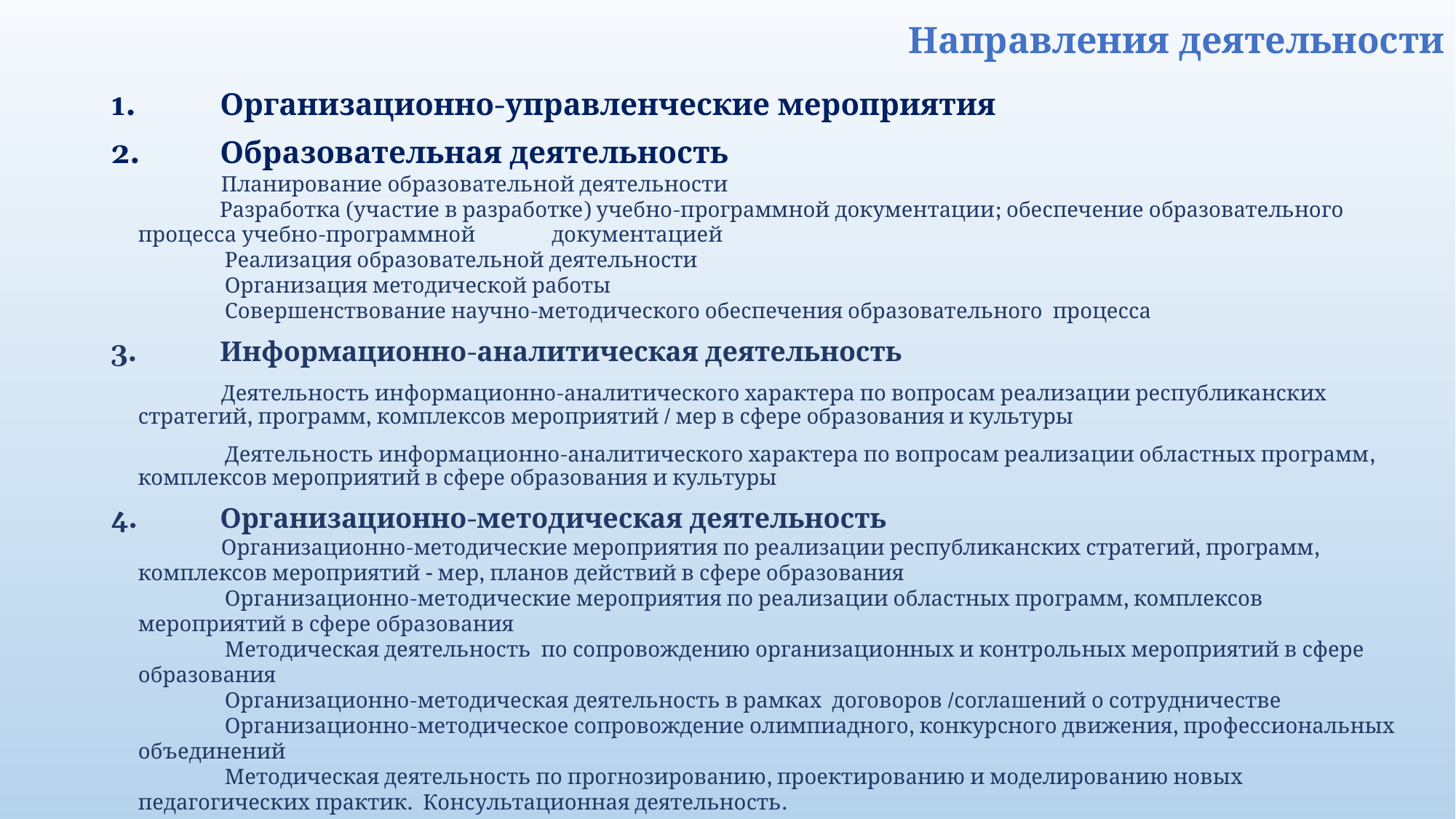

# Направления деятельности
1.	Организационно-управленческие мероприятия
2.	Образовательная деятельность
                   Планирование образовательной деятельности
                Разработка (участие в разработке) учебно-программной документации; обеспечение образовательного процесса учебно-программной               документацией
                 Реализация образовательной деятельности
                 Организация методической работы
                 Совершенствование научно-методического обеспечения образовательного  процесса
3.	Информационно-аналитическая деятельность
                   Деятельность информационно-аналитического характера по вопросам реализации республиканских стратегий, программ, комплексов мероприятий / мер в сфере образования и культуры
                 Деятельность информационно-аналитического характера по вопросам реализации областных программ, комплексов мероприятий в сфере образования и культуры
4.	Организационно-методическая деятельность
                   Организационно-методические мероприятия по реализации республиканских стратегий, программ, комплексов мероприятий − мер, планов действий в сфере образования
                 Организационно-методические мероприятия по реализации областных программ, комплексов мероприятий в сфере образования
                 Методическая деятельность  по сопровождению организационных и контрольных мероприятий в сфере образования
                 Организационно-методическая деятельность в рамках  договоров /соглашений о сотрудничестве
                 Организационно-методическое сопровождение олимпиадного, конкурсного движения, профессиональных объединений
                 Методическая деятельность по прогнозированию, проектированию и моделированию новых педагогических практик.  Консультационная деятельность.